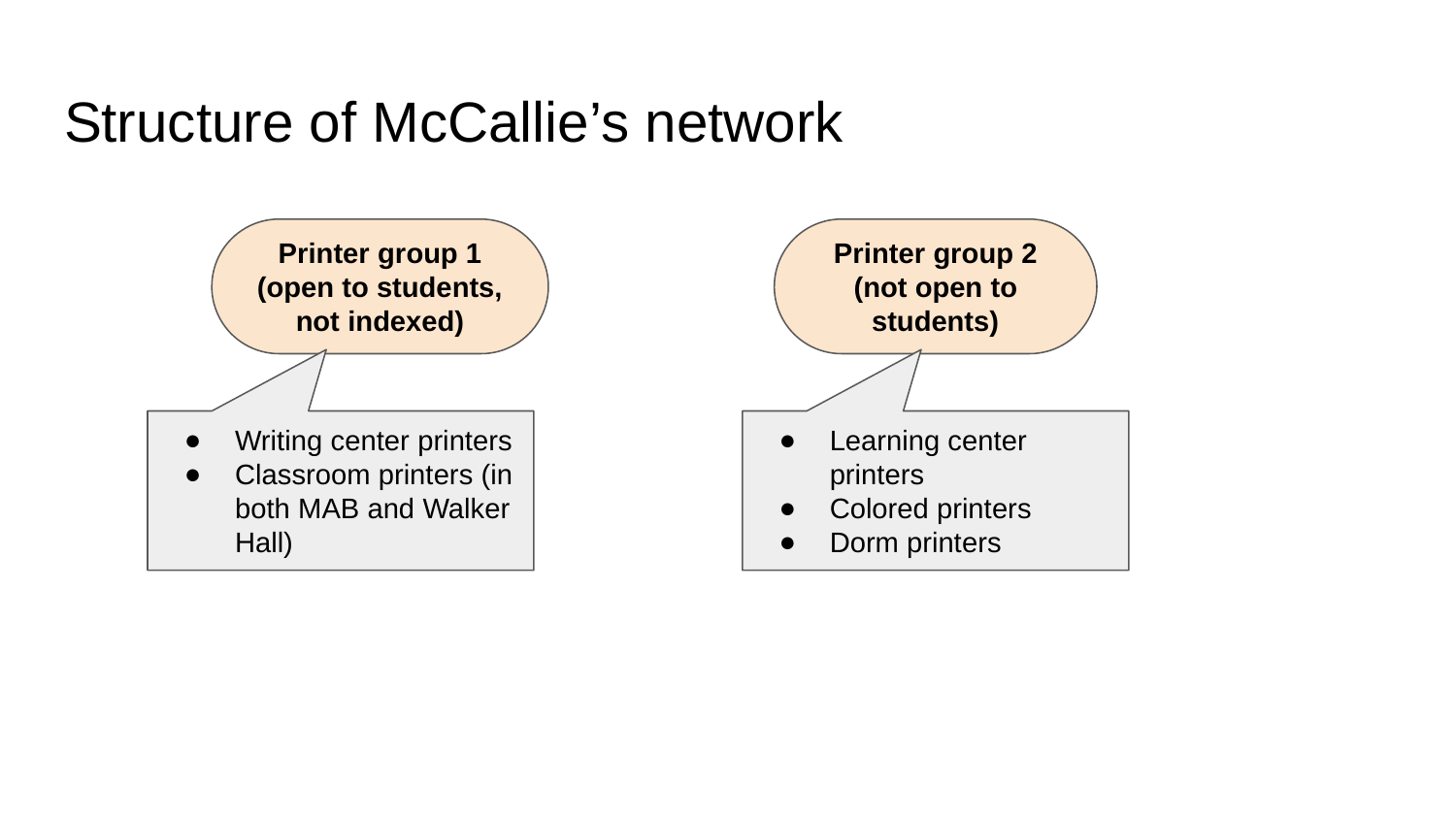

# Structure of McCallie’s network
Printer group 1 (open to students, not indexed)
Printer group 2 (not open to students)
Writing center printers
Classroom printers (in both MAB and Walker Hall)
Learning center printers
Colored printers
Dorm printers